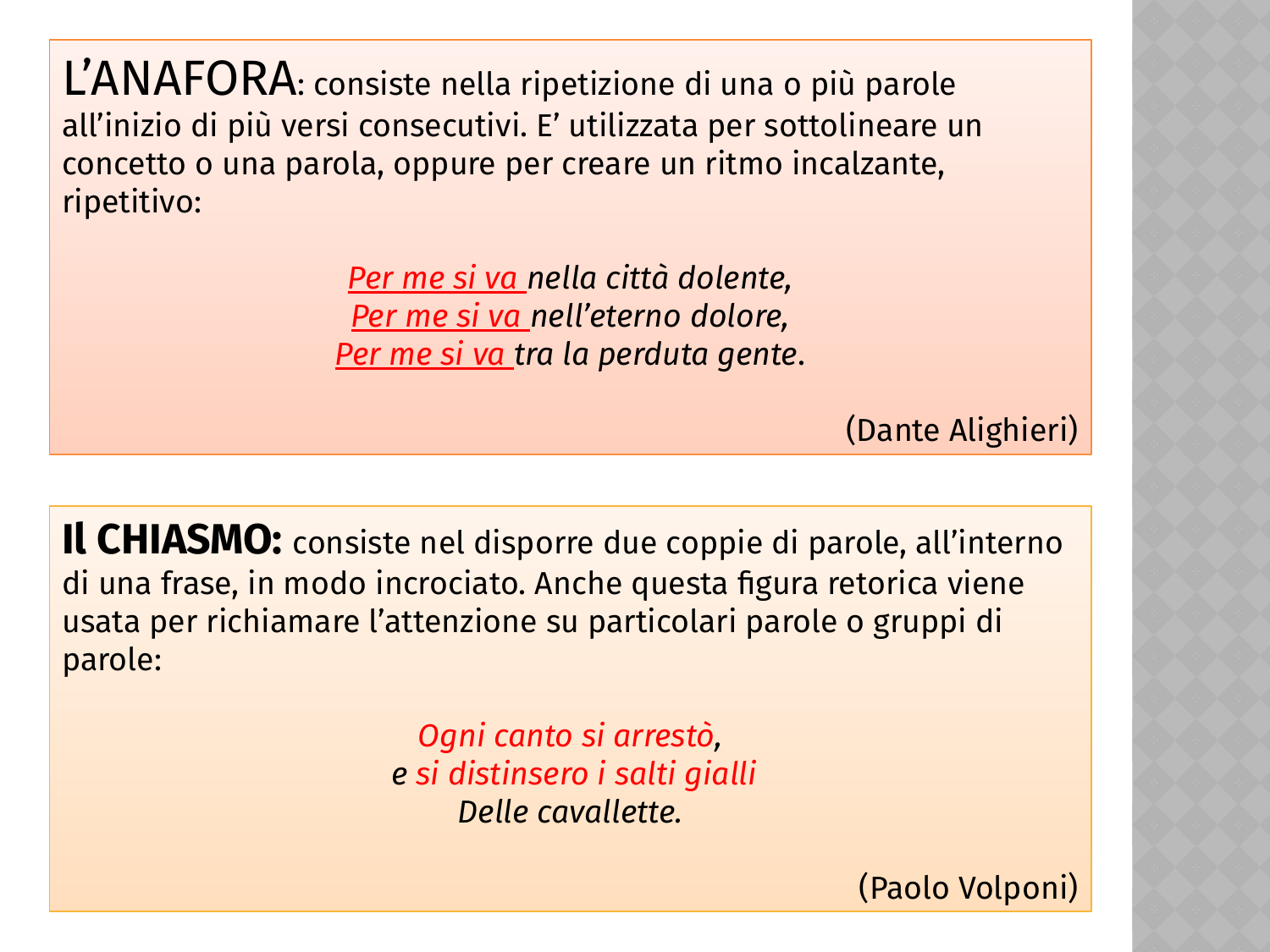

L’ANAFORA: consiste nella ripetizione di una o più parole all’inizio di più versi consecutivi. E’ utilizzata per sottolineare un concetto o una parola, oppure per creare un ritmo incalzante, ripetitivo:

Per me si va nella città dolente,
Per me si va nell’eterno dolore,
Per me si va tra la perduta gente.

(Dante Alighieri)
Il CHIASMO: consiste nel disporre due coppie di parole, all’interno di una frase, in modo incrociato. Anche questa figura retorica viene usata per richiamare l’attenzione su particolari parole o gruppi di parole:

Ogni canto si arrestò,
 e si distinsero i salti gialli
Delle cavallette.

(Paolo Volponi)